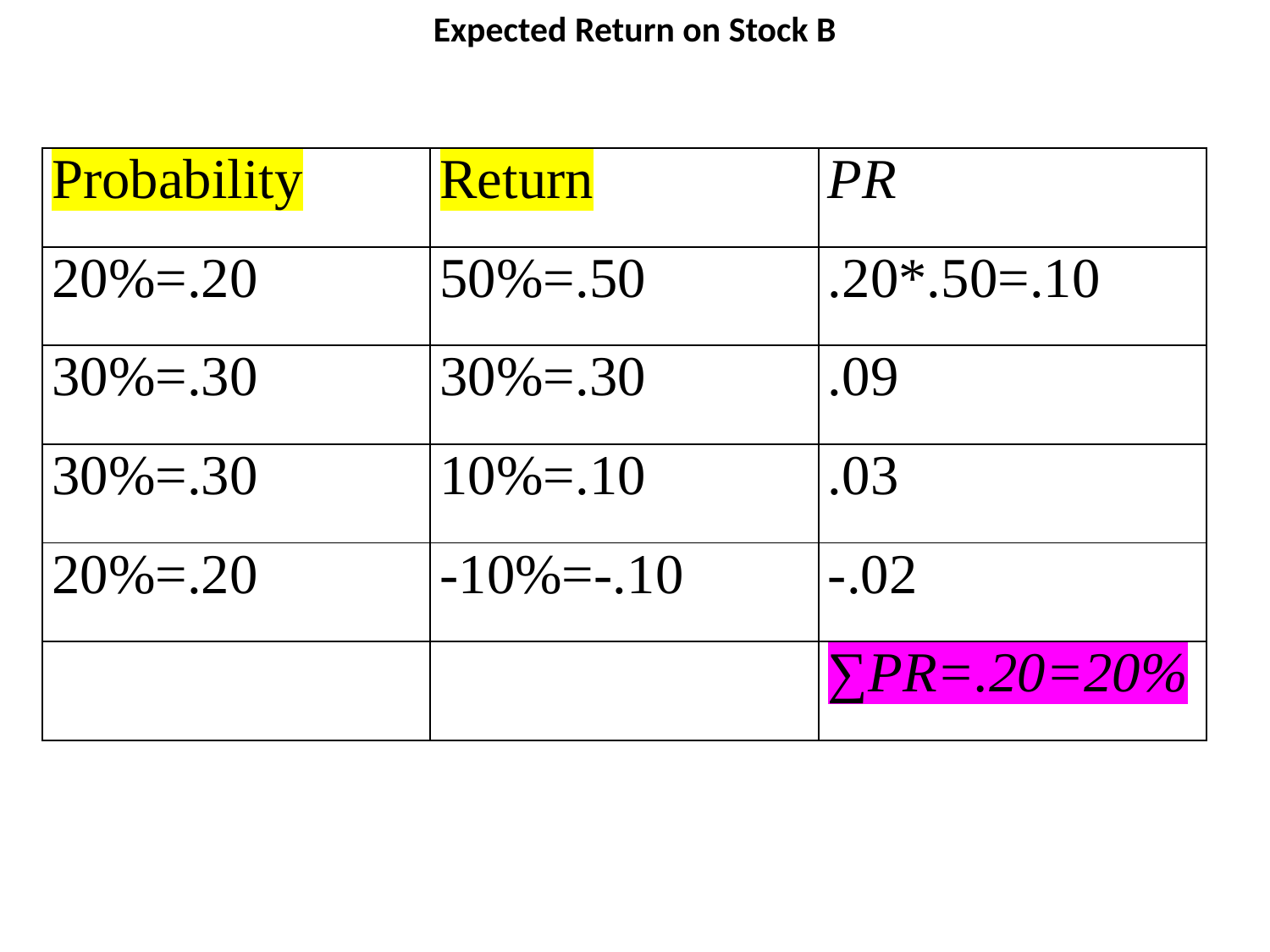

Expected Return on Stock B
| Probability | Return | PR |
| --- | --- | --- |
| 20%=.20 | 50%=.50 | .20\*.50=.10 |
| 30%=.30 | 30%=.30 | .09 |
| 30%=.30 | 10%=.10 | .03 |
| 20%=.20 | -10%=-.10 | -.02 |
|  |  | ∑PR=.20=20% |